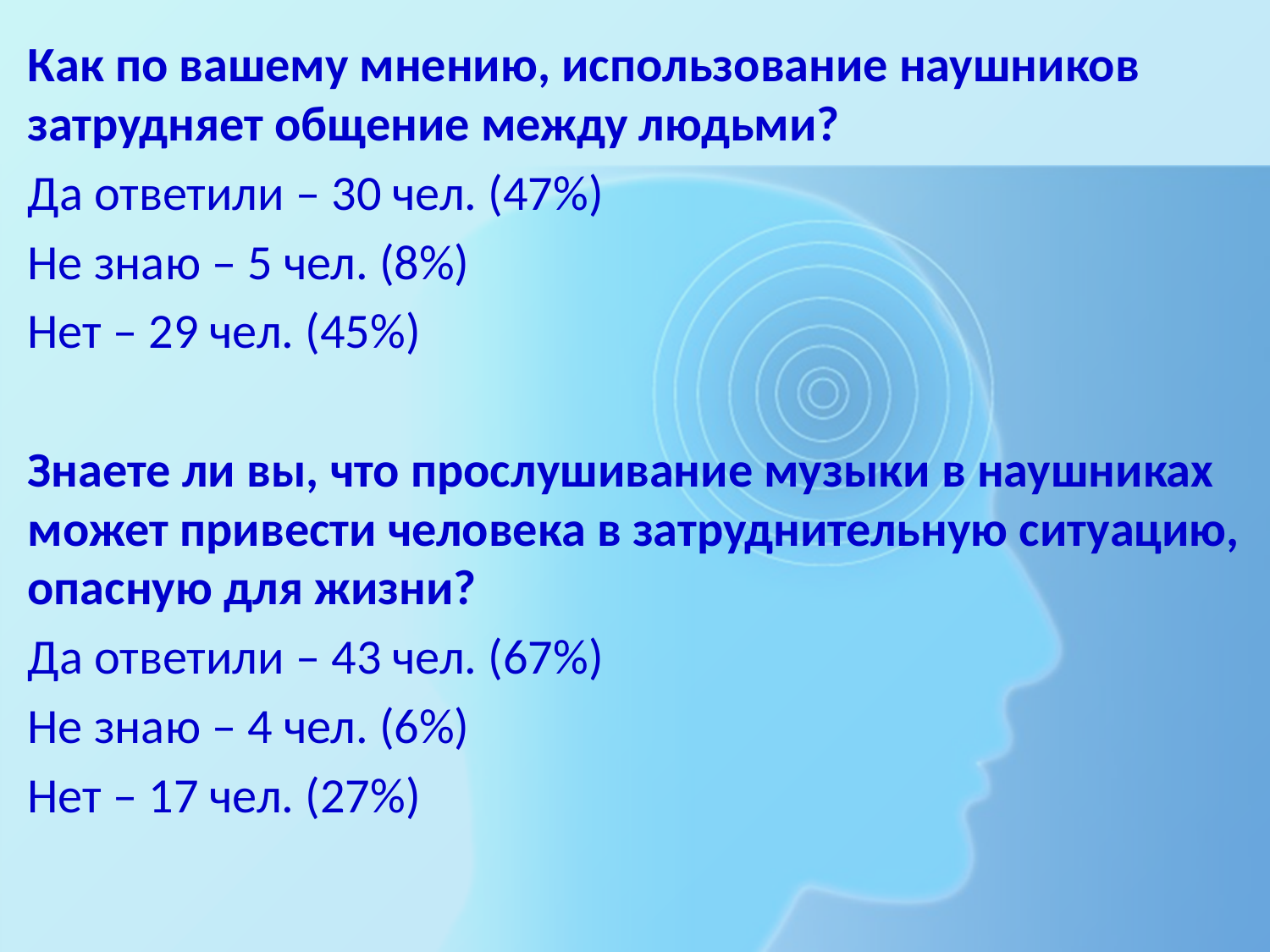

Как по вашему мнению, использование наушников затрудняет общение между людьми?
Да ответили – 30 чел. (47%)
Не знаю – 5 чел. (8%)
Нет – 29 чел. (45%)

Знаете ли вы, что прослушивание музыки в наушниках может привести человека в затруднительную ситуацию, опасную для жизни?
Да ответили – 43 чел. (67%)
Не знаю – 4 чел. (6%)
Нет – 17 чел. (27%)